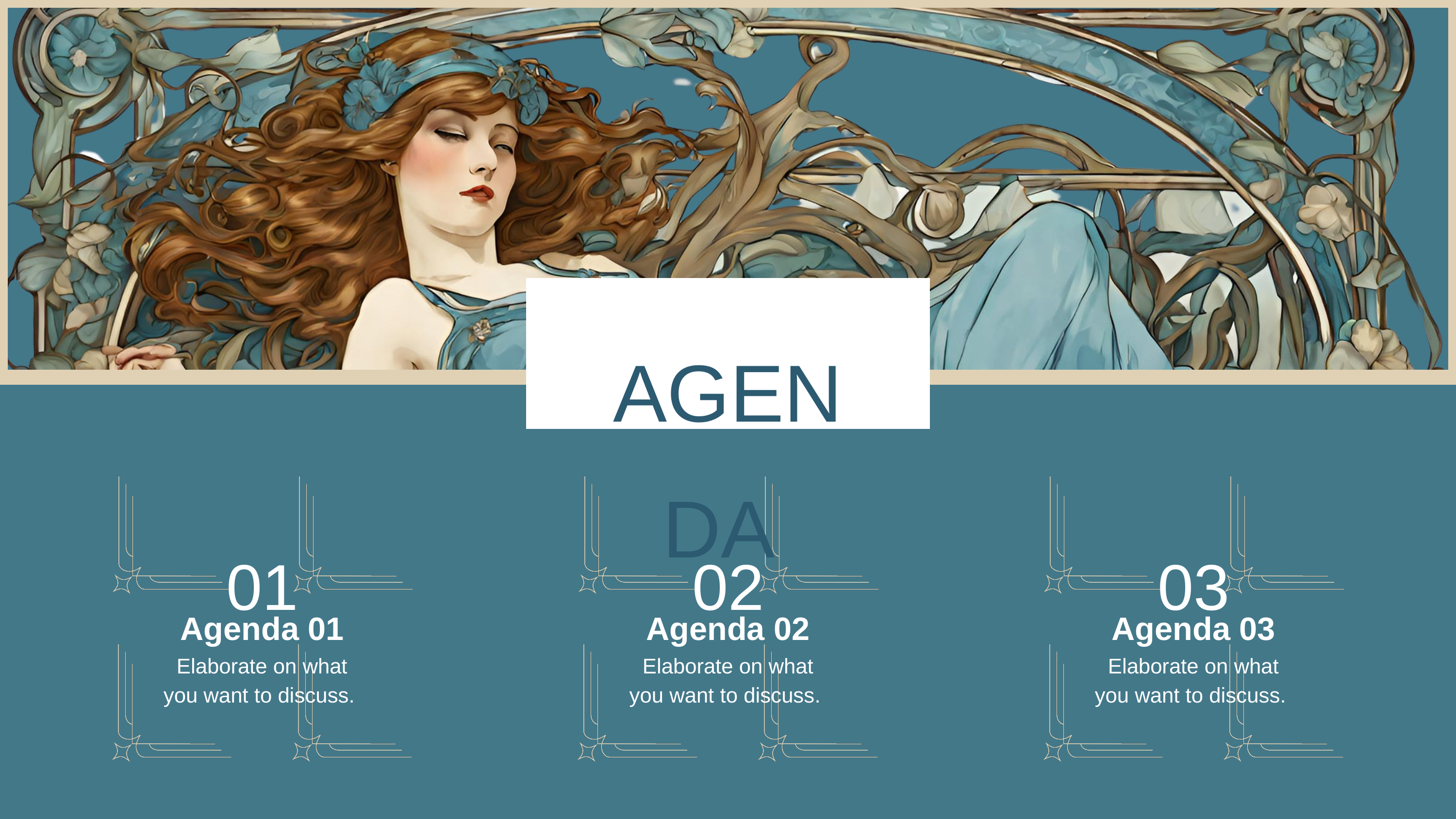

AGENDA

01
02
03
Agenda 01
Agenda 02
Agenda 03
Elaborate on what you want to discuss.
Elaborate on what you want to discuss.
Elaborate on what you want to discuss.